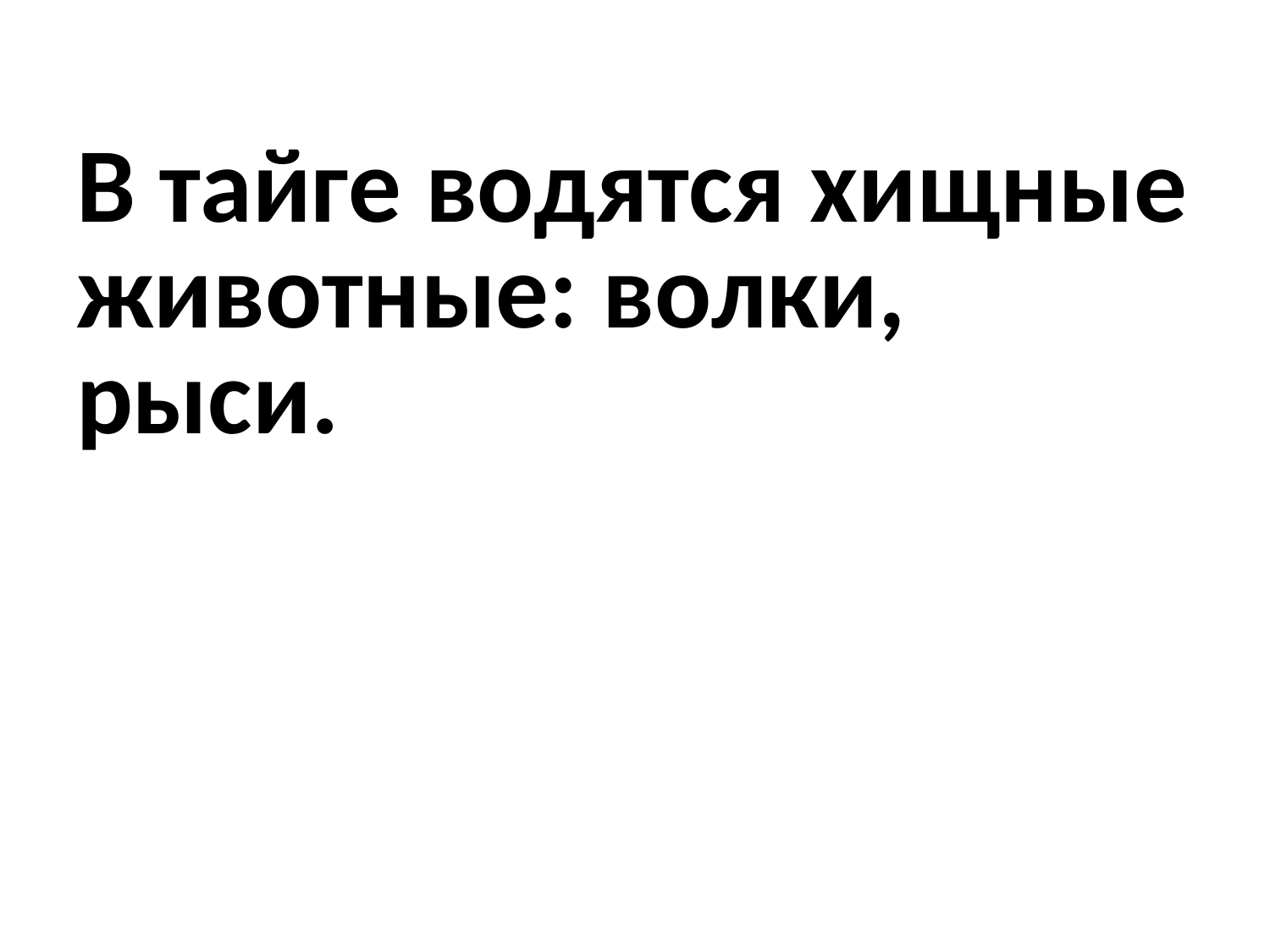

# В тайге водятся хищные животные: волки, рыси.